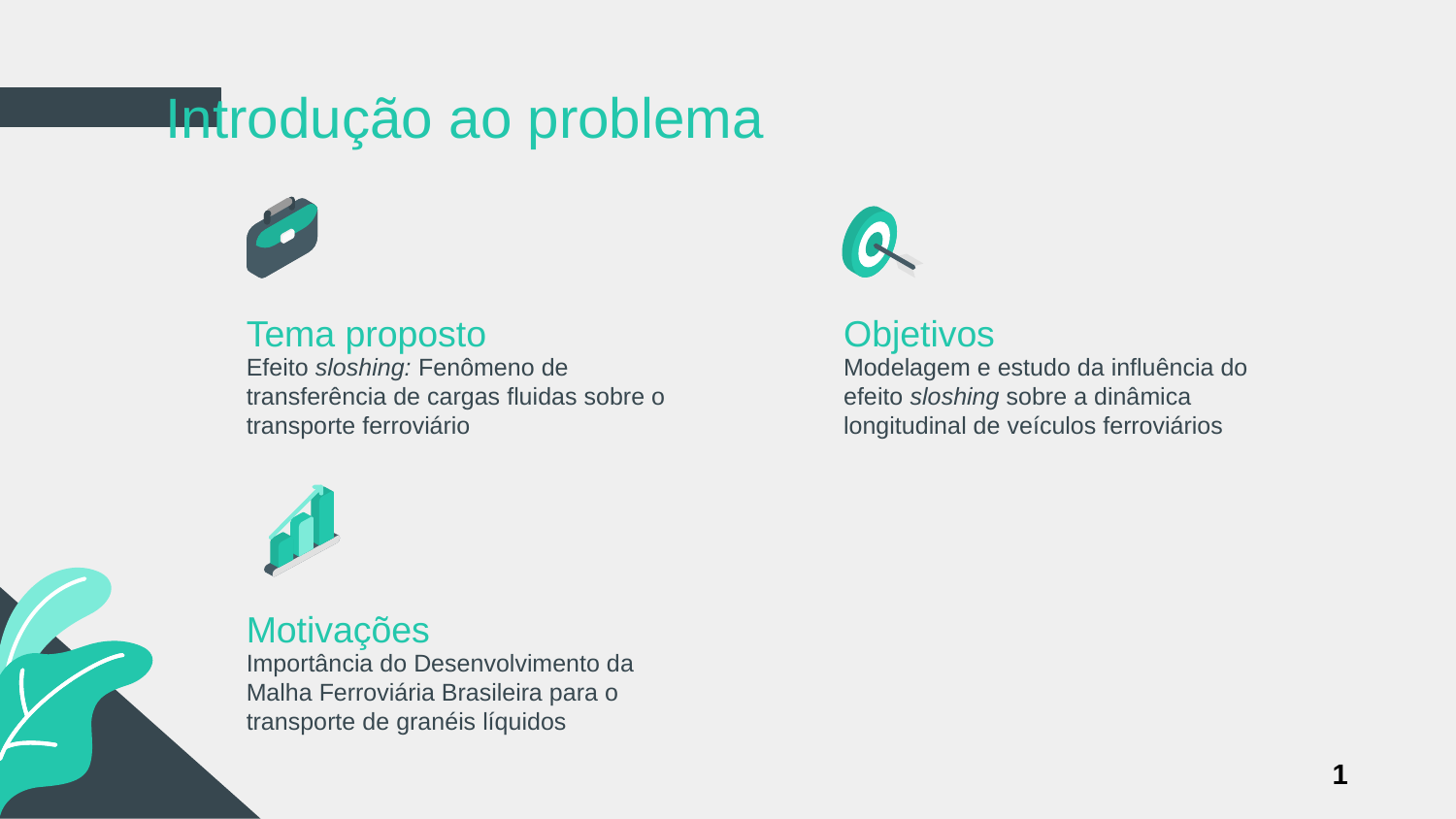

# Introdução ao problema

Tema proposto
Objetivos
Efeito sloshing: Fenômeno de transferência de cargas fluidas sobre o transporte ferroviário
Modelagem e estudo da influência do efeito sloshing sobre a dinâmica longitudinal de veículos ferroviários

Motivações
Importância do Desenvolvimento da Malha Ferroviária Brasileira para o transporte de granéis líquidos
1